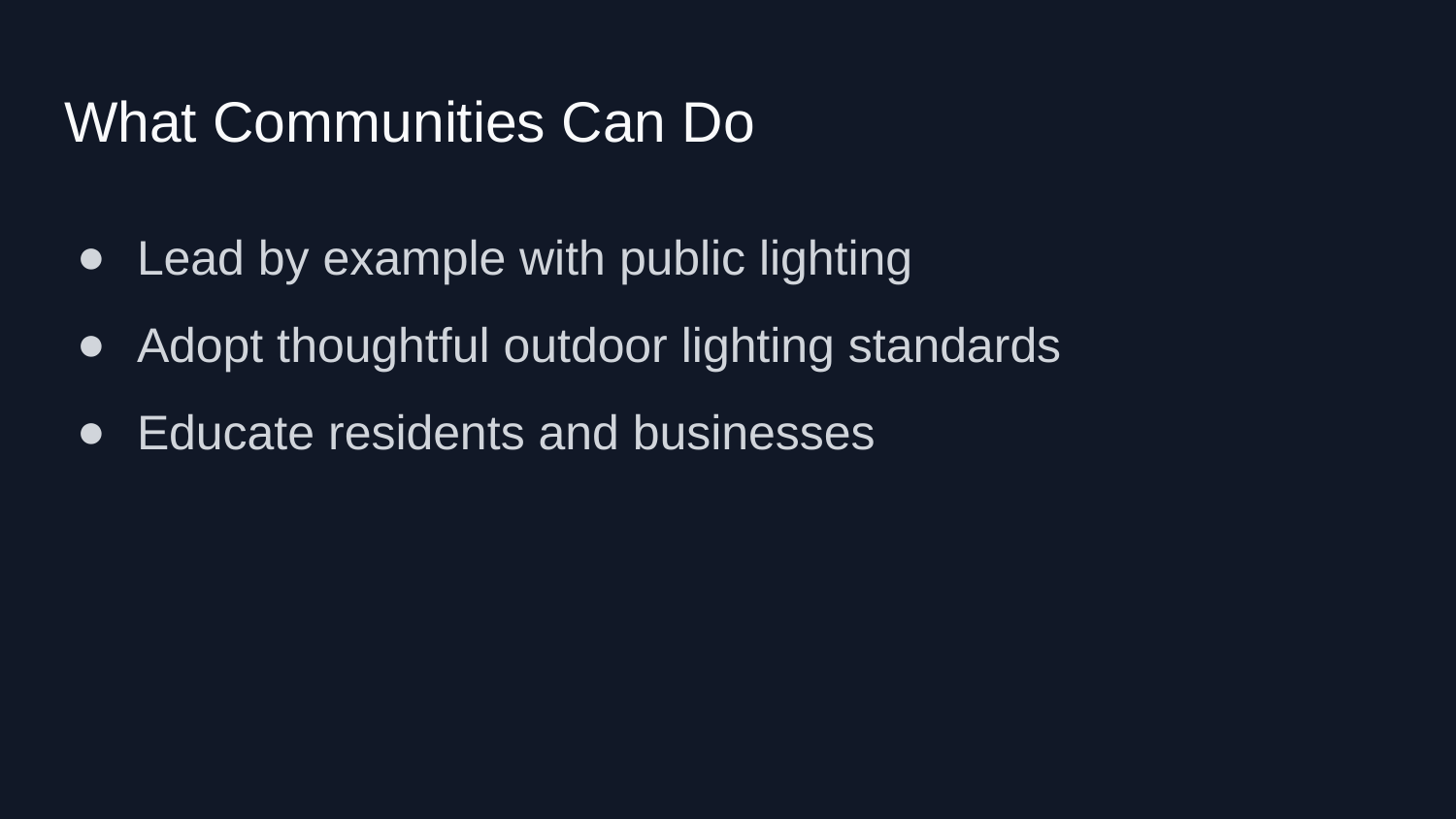

# What Communities Can Do
Lead by example with public lighting
Adopt thoughtful outdoor lighting standards
Educate residents and businesses